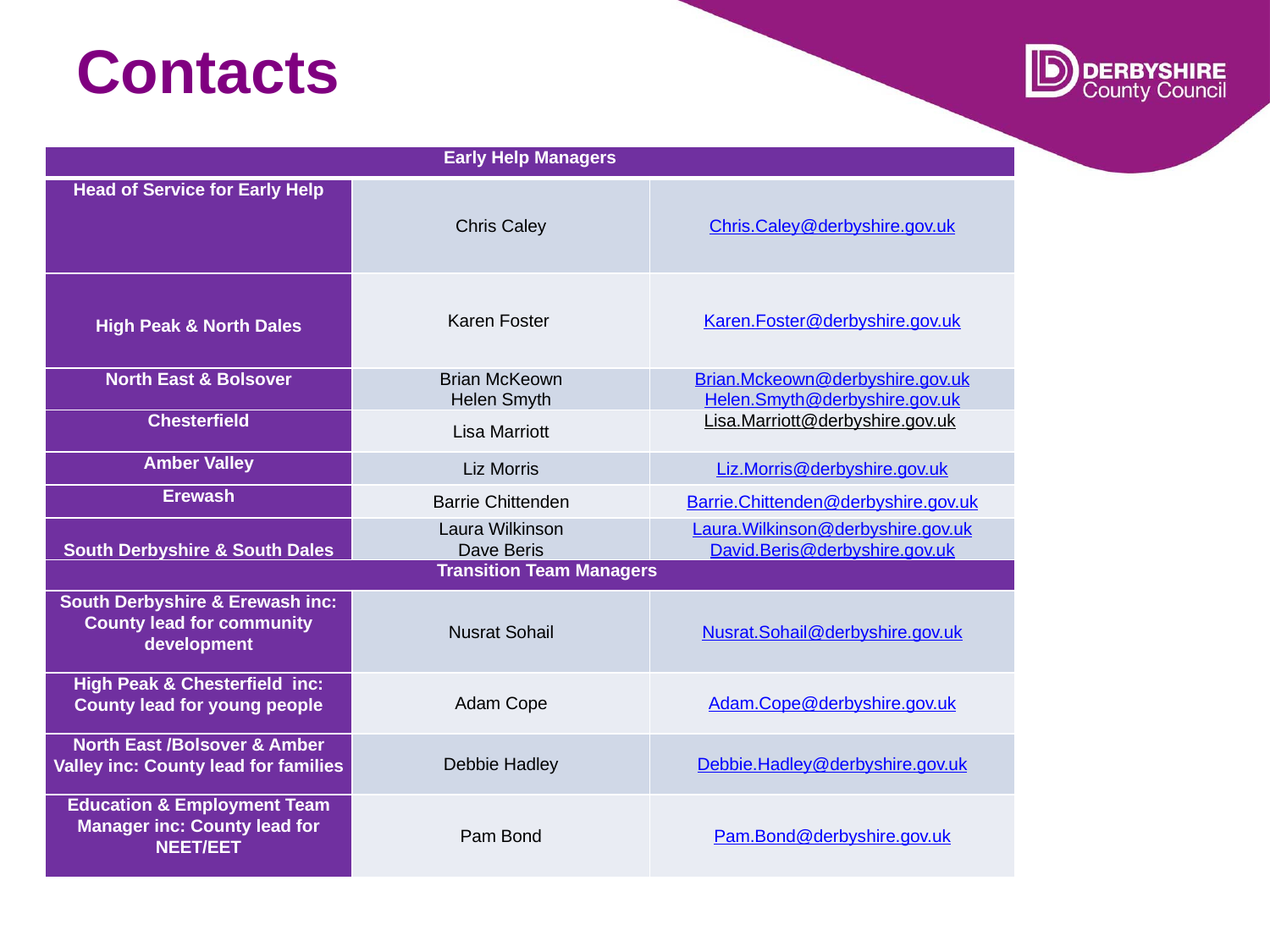

# Contacts
| Early Help Managers |  |  |
| --- | --- | --- |
| Head of Service for Early Help | Chris Caley | Chris.Caley@derbyshire.gov.uk |
| High Peak & North Dales | Karen Foster | Karen.Foster@derbyshire.gov.uk |
| North East & Bolsover | Brian McKeown Helen Smyth | Brian.Mckeown@derbyshire.gov.uk Helen.Smyth@derbyshire.gov.uk |
| Chesterfield | Lisa Marriott | Lisa.Marriott@derbyshire.gov.uk |
| Amber Valley | Liz Morris | Liz.Morris@derbyshire.gov.uk |
| Erewash | Barrie Chittenden | Barrie.Chittenden@derbyshire.gov.uk |
| South Derbyshire & South Dales | Laura Wilkinson Dave Beris | Laura.Wilkinson@derbyshire.gov.uk David.Beris@derbyshire.gov.uk |
| Transition Team Managers |  |  |
| South Derbyshire & Erewash inc: County lead for community development | Nusrat Sohail | Nusrat.Sohail@derbyshire.gov.uk |
| High Peak & Chesterfield inc: County lead for young people | Adam Cope | Adam.Cope@derbyshire.gov.uk |
| North East /Bolsover & Amber Valley inc: County lead for families | Debbie Hadley | Debbie.Hadley@derbyshire.gov.uk |
| Education & Employment Team Manager inc: County lead for NEET/EET | Pam Bond | Pam.Bond@derbyshire.gov.uk |